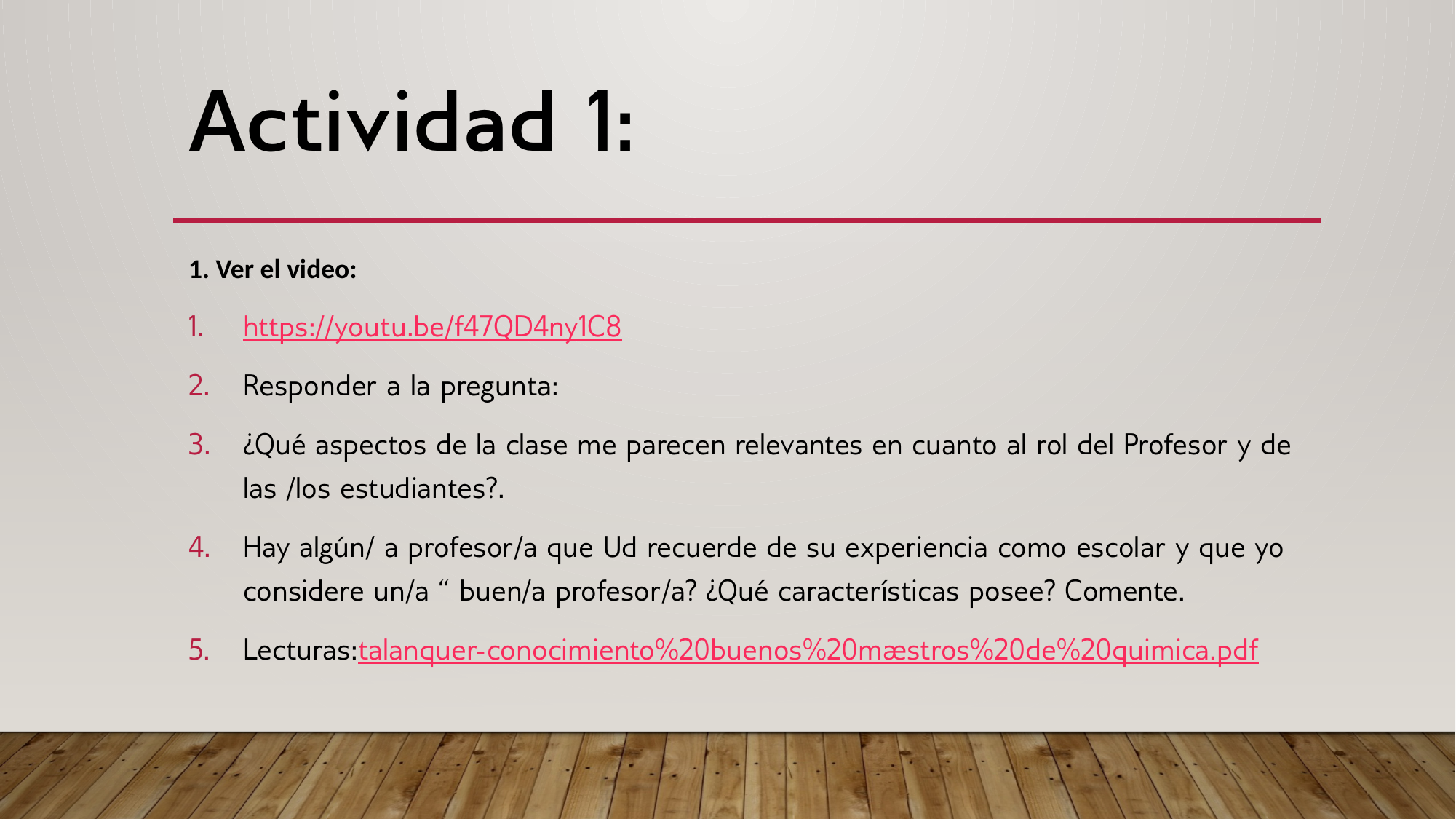

#
Actividad 1:

1. Ver el video:
https://youtu.be/f47QD4ny1C8
Responder a la pregunta:
¿Qué aspectos de la clase me parecen relevantes en cuanto al rol del Profesor y de las /los estudiantes?.
Hay algún/ a profesor/a que Ud recuerde de su experiencia como escolar y que yo considere un/a “ buen/a profesor/a? ¿Qué características posee? Comente.
Lecturas:talanquer-conocimiento%20buenos%20maestros%20de%20quimica.pdf